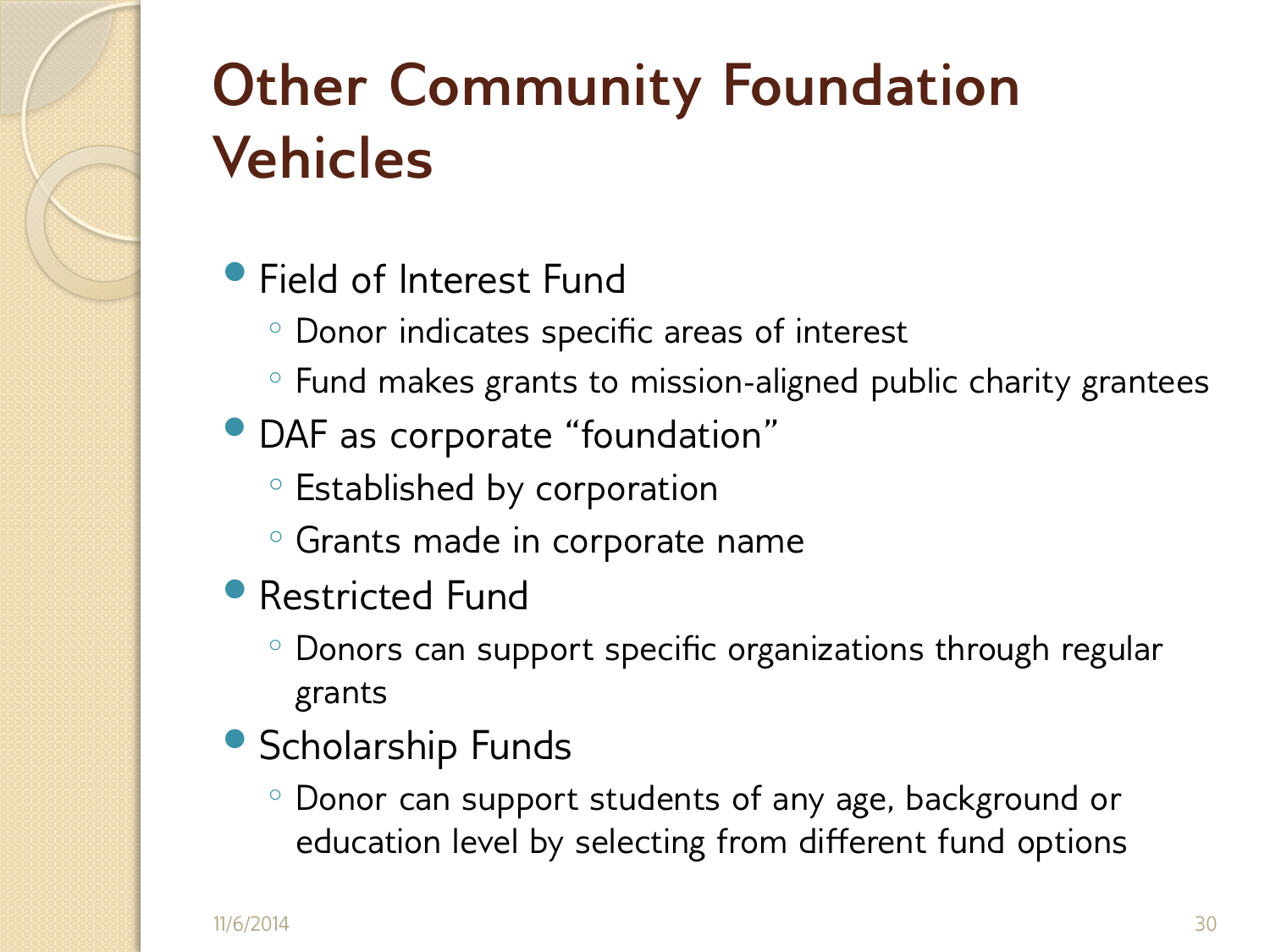

# Other Community Foundation Vehicles
Field of Interest Fund
Donor indicates specific areas of interest
Fund makes grants to mission-aligned public charity grantees
DAF as corporate “foundation”
Established by corporation
Grants made in corporate name
Restricted Fund
Donors can support specific organizations through regular grants
Scholarship Funds
Donor can support students of any age, background or education level by selecting from different fund options

11/6/2014
30